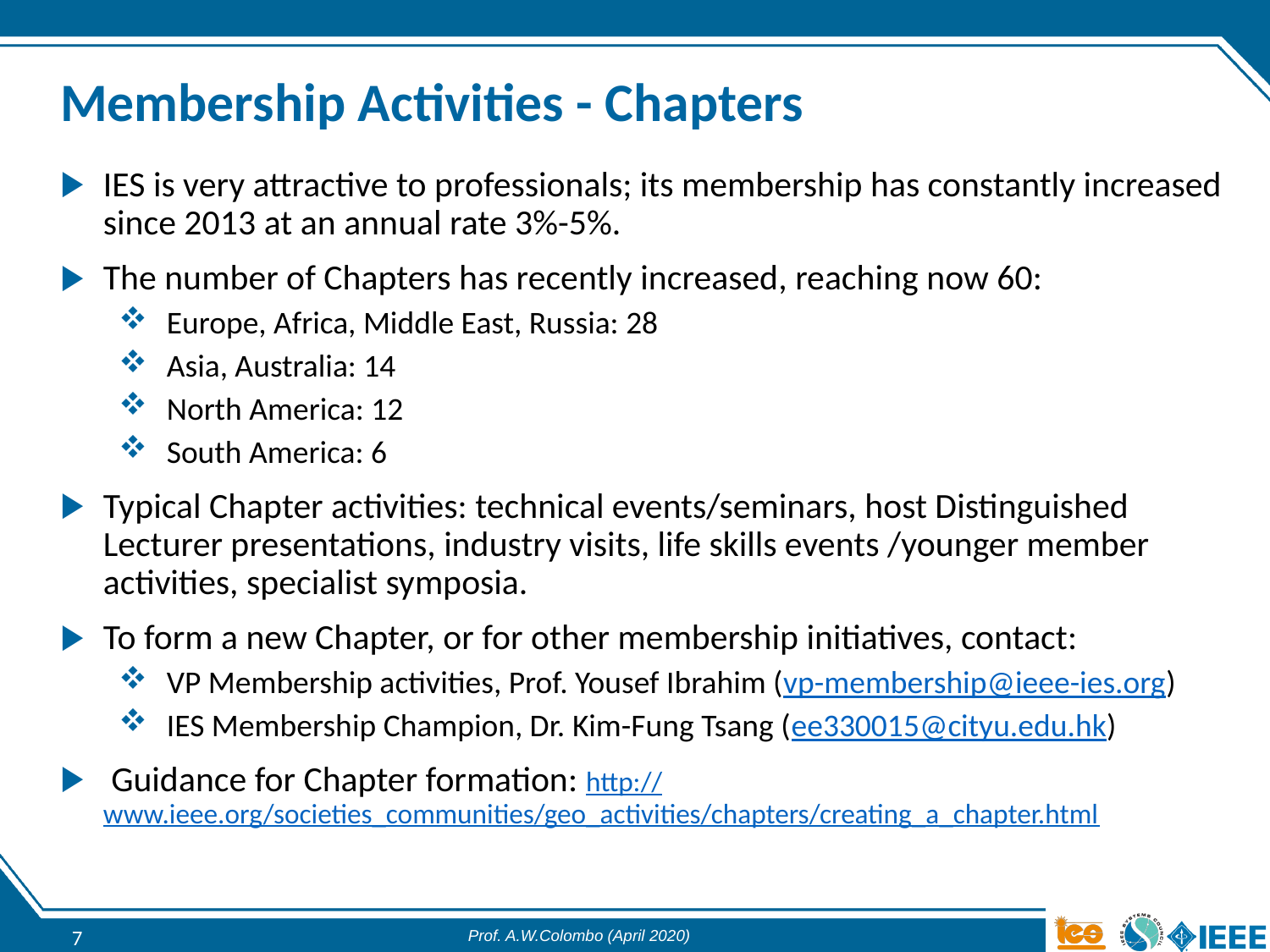

# Membership Activities - Chapters
IES is very attractive to professionals; its membership has constantly increased since 2013 at an annual rate 3%-5%.
The number of Chapters has recently increased, reaching now 60:
Europe, Africa, Middle East, Russia: 28
Asia, Australia: 14
North America: 12
South America: 6
Typical Chapter activities: technical events/seminars, host Distinguished Lecturer presentations, industry visits, life skills events /younger member activities, specialist symposia.
To form a new Chapter, or for other membership initiatives, contact:
VP Membership activities, Prof. Yousef Ibrahim (vp-membership@ieee-ies.org)
IES Membership Champion, Dr. Kim-Fung Tsang (ee330015@cityu.edu.hk)
 Guidance for Chapter formation: http://www.ieee.org/societies_communities/geo_activities/chapters/creating_a_chapter.html